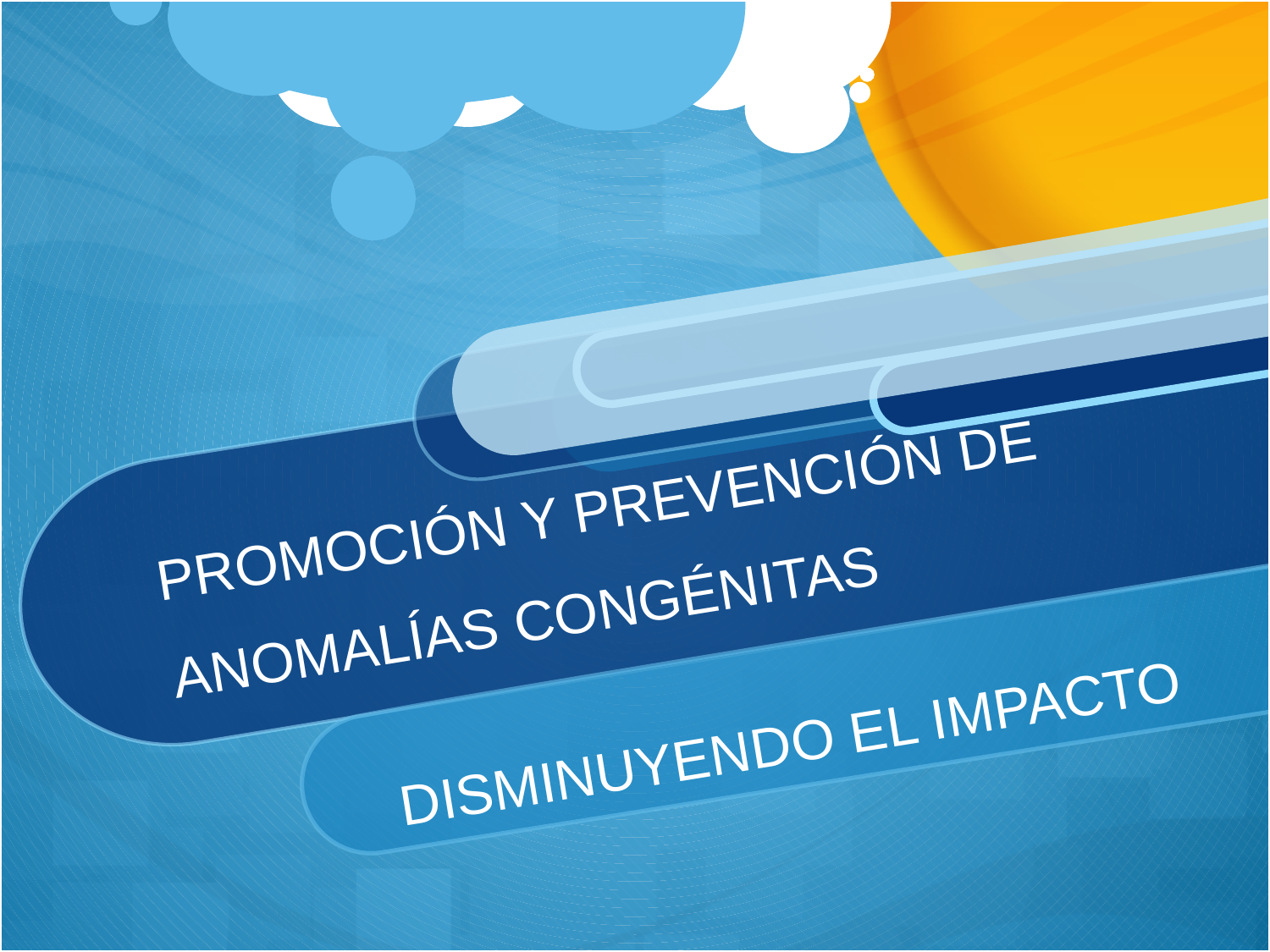

# PROMOCIÓN Y PREVENCIÓN DE ANOMALÍAS CONGÉNITAS
DISMINUYENDO EL IMPACTO